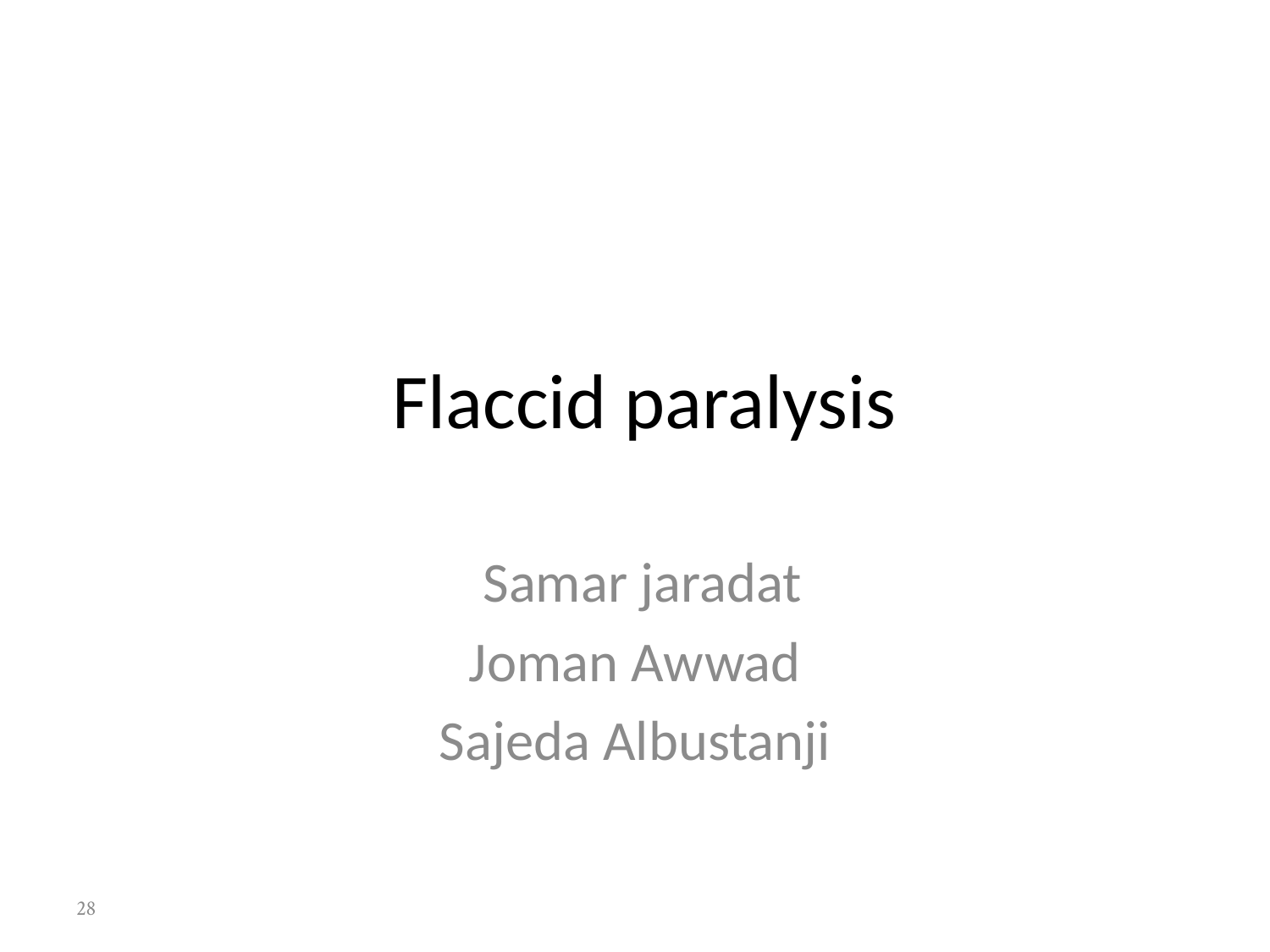

# Flaccid paralysis
Samar jaradat
Joman Awwad
Sajeda Albustanji
28